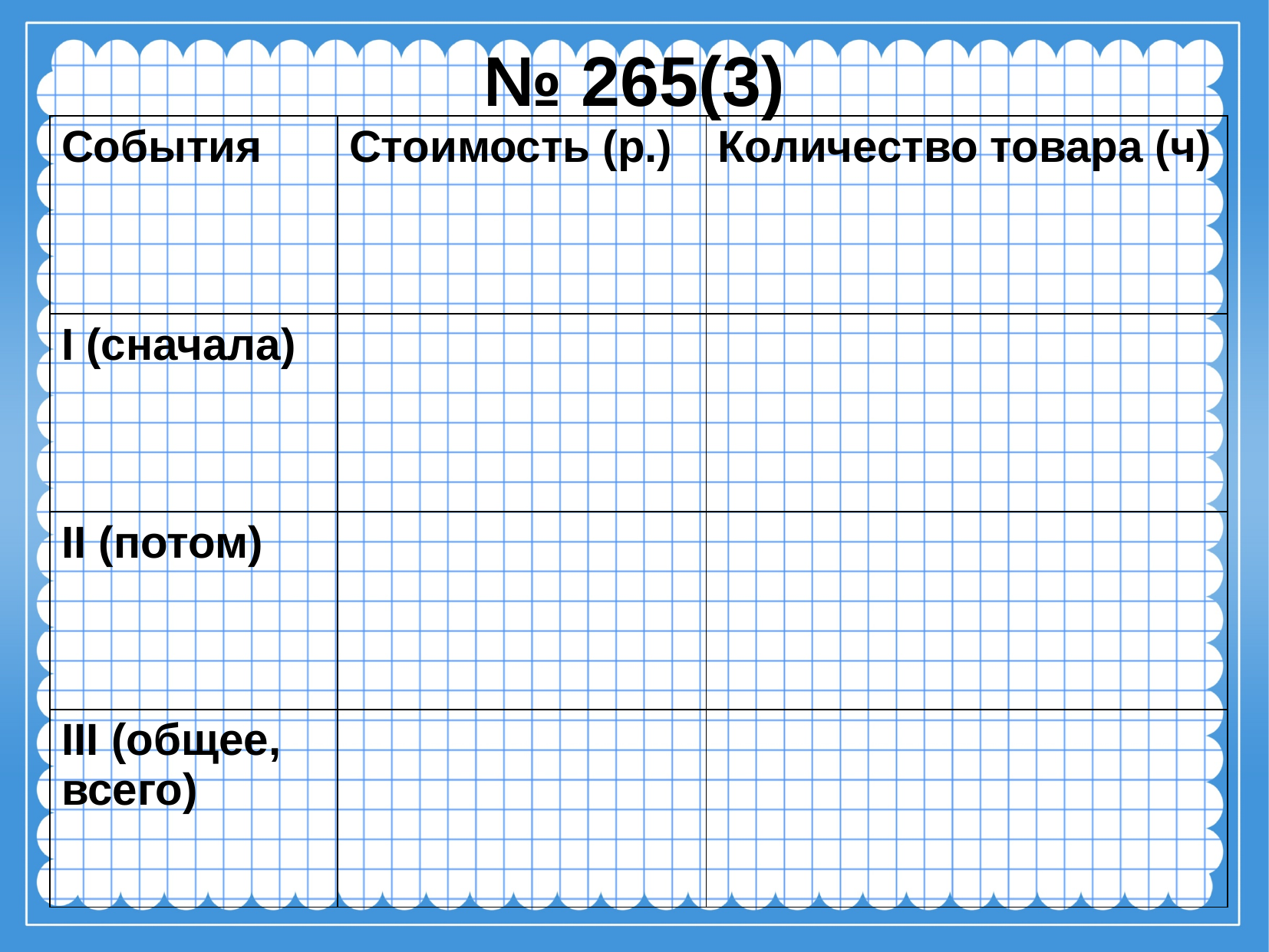

№ 265(3)
| События | Стоимость (р.) | Количество товара (ч) |
| --- | --- | --- |
| I (сначала) |  |  |
| II (потом) |  |  |
| III (общее, всего) |  |  |